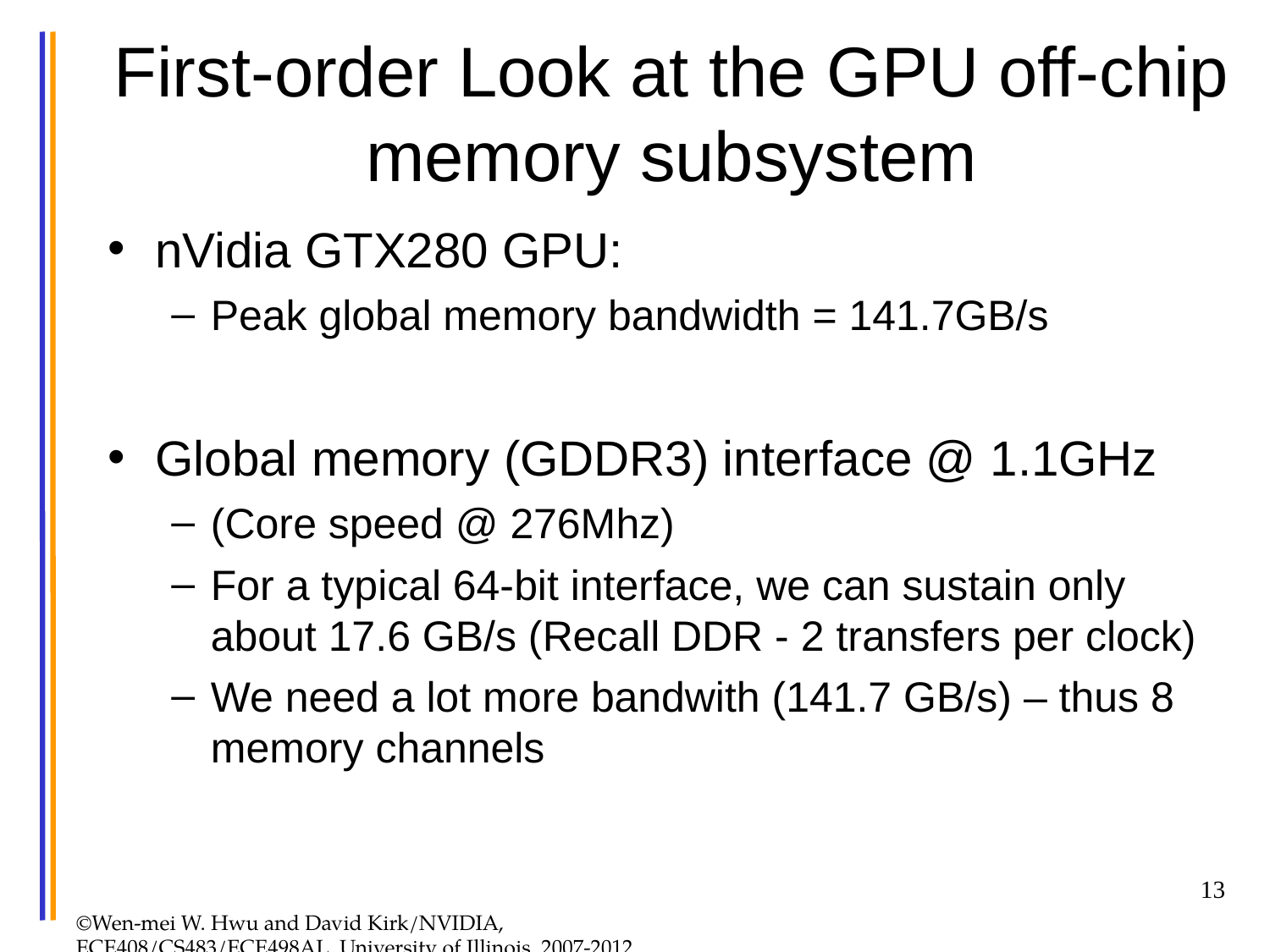

# First-order Look at the GPU off-chip memory subsystem
nVidia GTX280 GPU:
Peak global memory bandwidth = 141.7GB/s

Global memory (GDDR3) interface @ 1.1GHz
(Core speed @ 276Mhz)
For a typical 64-bit interface, we can sustain only about 17.6 GB/s (Recall DDR - 2 transfers per clock)
We need a lot more bandwith (141.7 GB/s) – thus 8 memory channels

13
©Wen-mei W. Hwu and David Kirk/NVIDIA, ECE408/CS483/ECE498AL, University of Illinois, 2007-2012